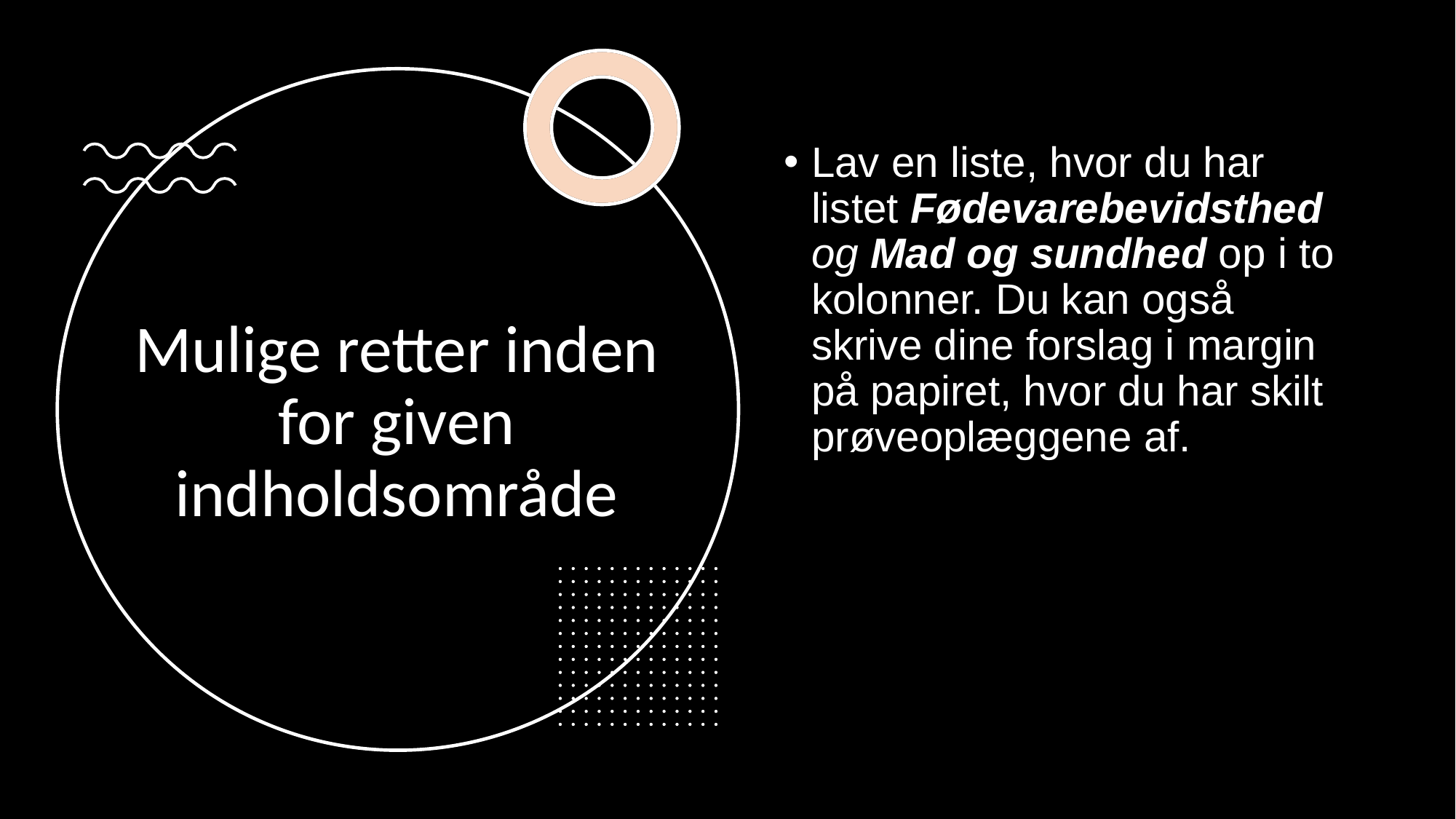

Lav en liste, hvor du har listet Fødevarebevidsthed og Mad og sundhed op i to kolonner. Du kan også skrive dine forslag i margin på papiret, hvor du har skilt prøveoplæggene af.

# Mulige retter inden for given indholdsområde